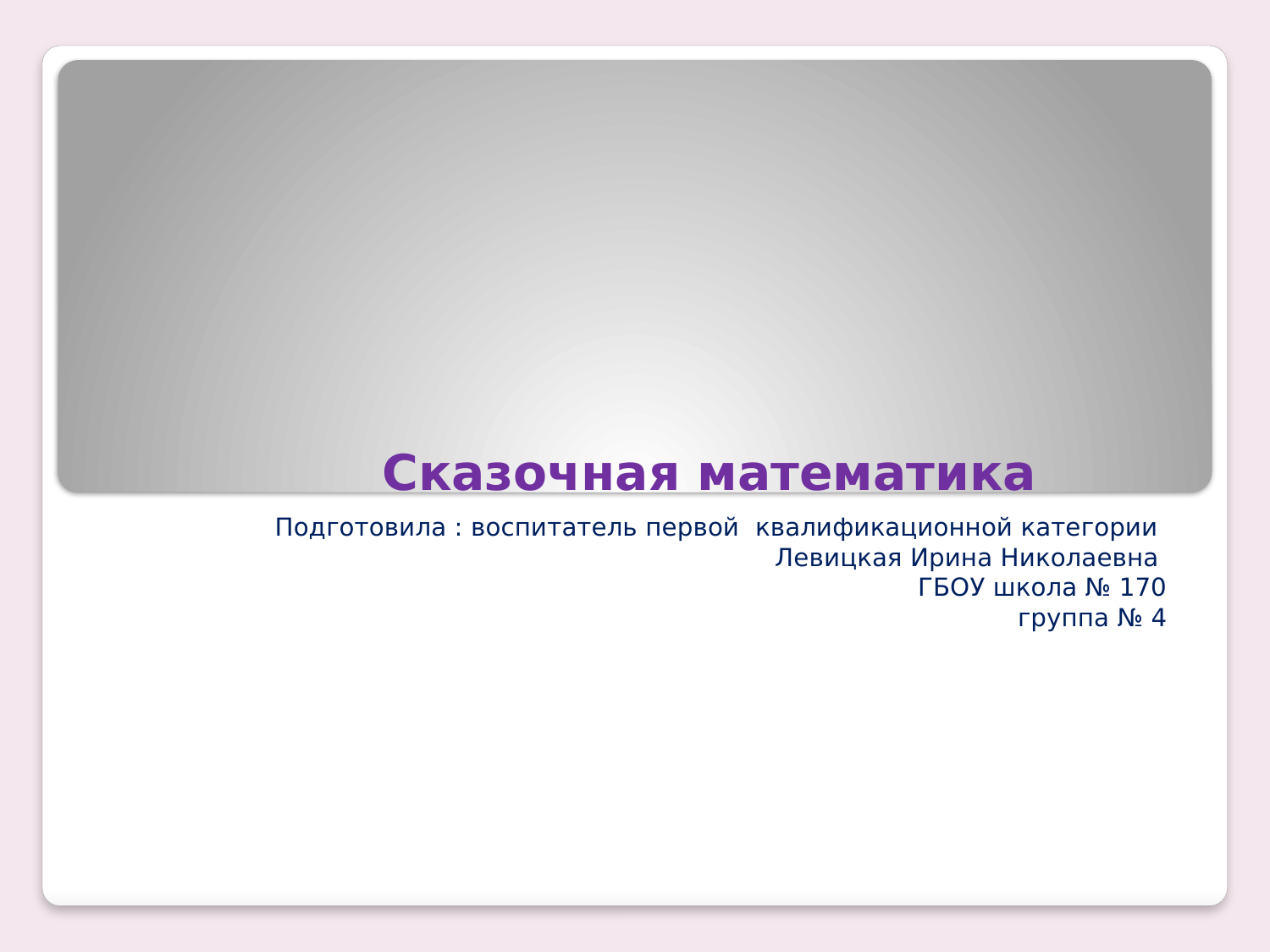

# Сказочная математика
Подготовила : воспитатель первой  квалификационной категории
Левицкая Ирина Николаевна
ГБОУ школа № 170
группа № 4